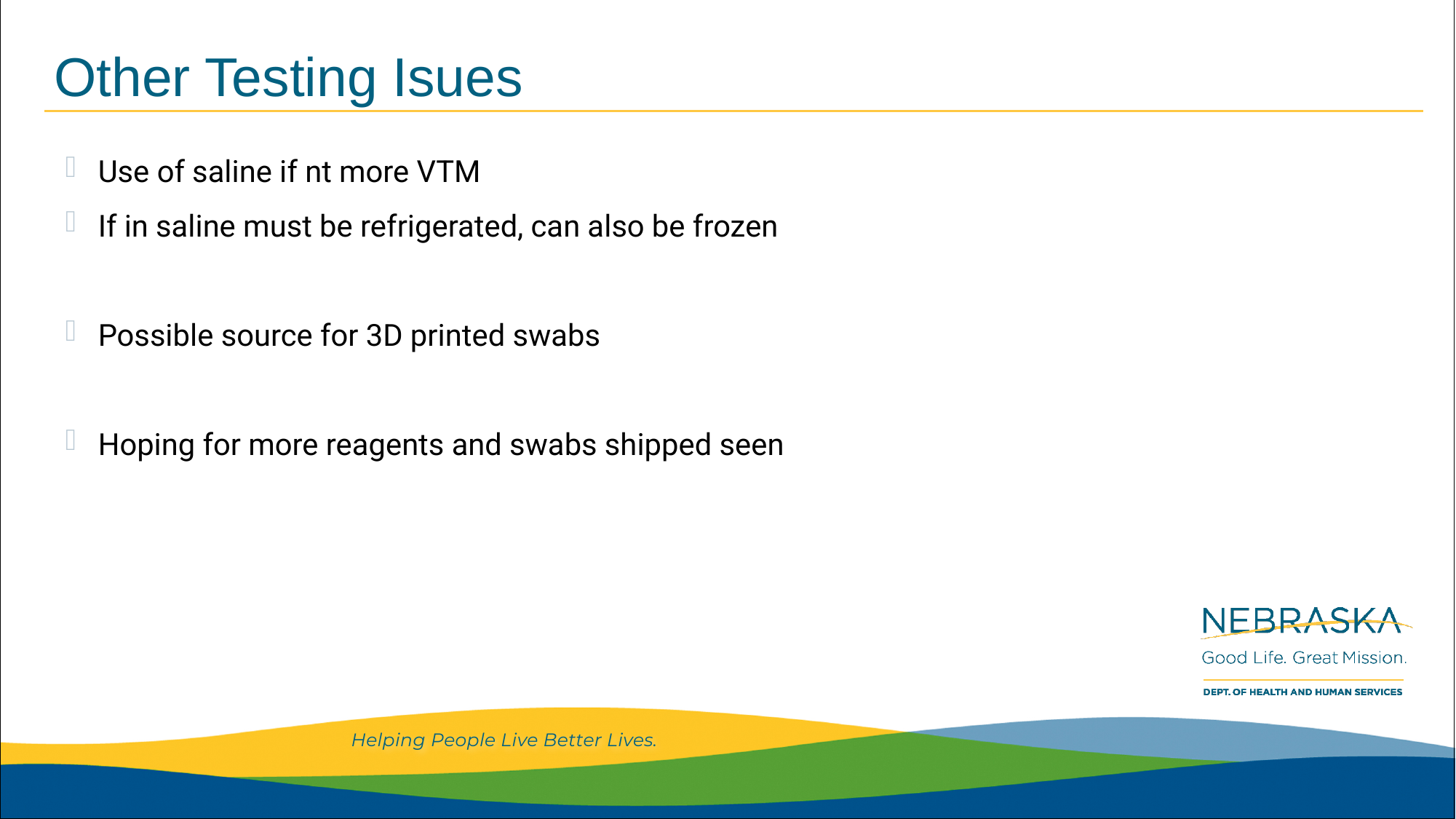

# Other Testing Isues
Use of saline if nt more VTM
If in saline must be refrigerated, can also be frozen

Possible source for 3D printed swabs

Hoping for more reagents and swabs shipped seen